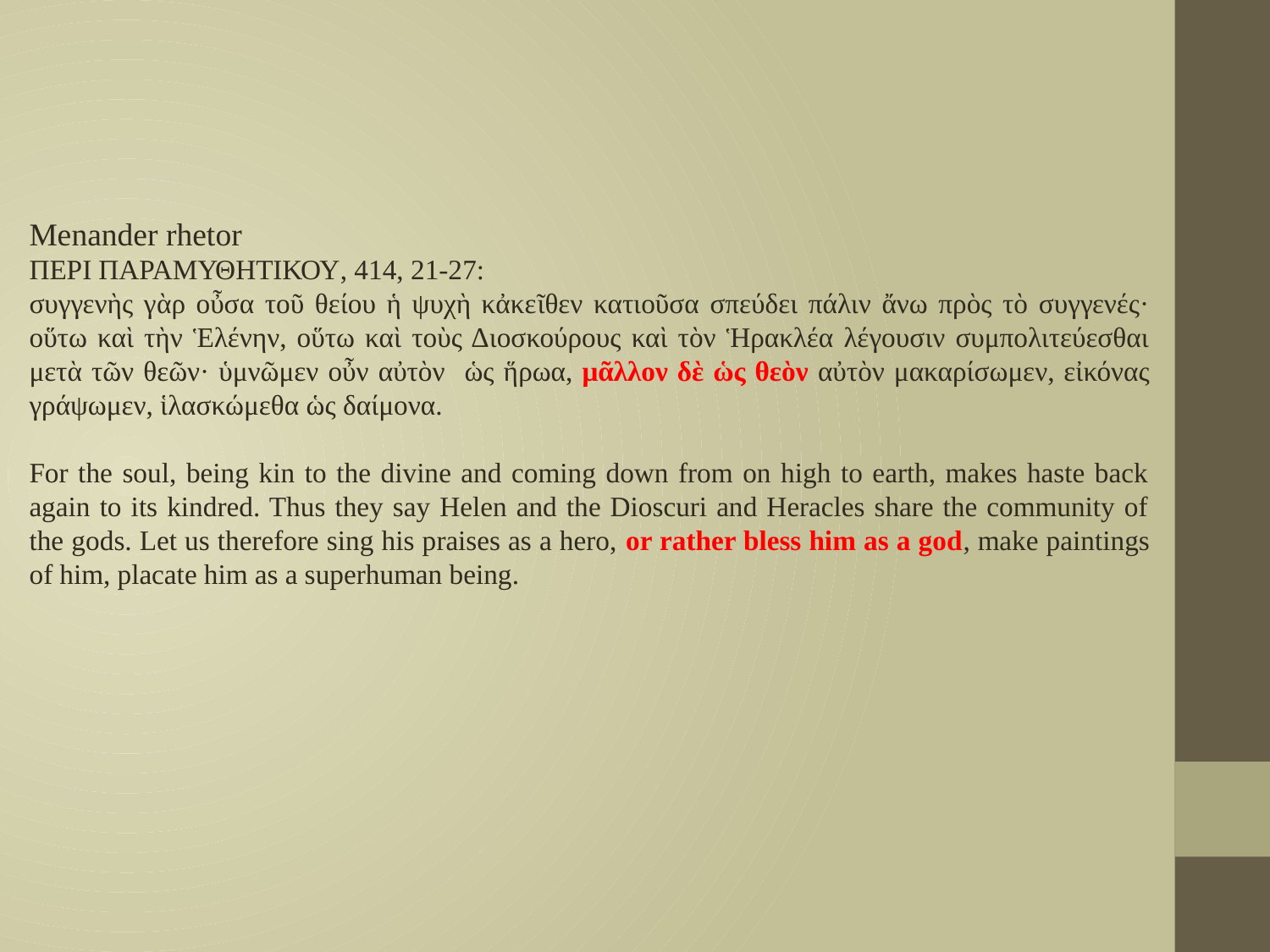

Menander rhetor
ΠΕΡΙ ΠΑΡΑΜΥΘΗΤΙΚΟΥ, 414, 21-27:
συγγενὴς γὰρ οὖσα τοῦ θείου ἡ ψυχὴ κἀκεῖθεν κατιοῦσα σπεύδει πάλιν ἄνω πρὸς τὸ συγγενές· οὕτω καὶ τὴν Ἑλένην, οὕτω καὶ τοὺς Διοσκούρους καὶ τὸν Ἡρακλέα λέγουσιν συμπολιτεύεσθαι μετὰ τῶν θεῶν· ὑμνῶμεν οὖν αὐτὸν  ὡς ἥρωα, μᾶλλον δὲ ὡς θεὸν αὐτὸν μακαρίσωμεν, εἰκόνας γράψωμεν, ἱλασκώμεθα ὡς δαίμονα.

For the soul, being kin to the divine and coming down from on high to earth, makes haste back again to its kindred. Thus they say Helen and the Dioscuri and Heracles share the community of the gods. Let us therefore sing his praises as a hero, or rather bless him as a god, make paintings of him, placate him as a superhuman being.